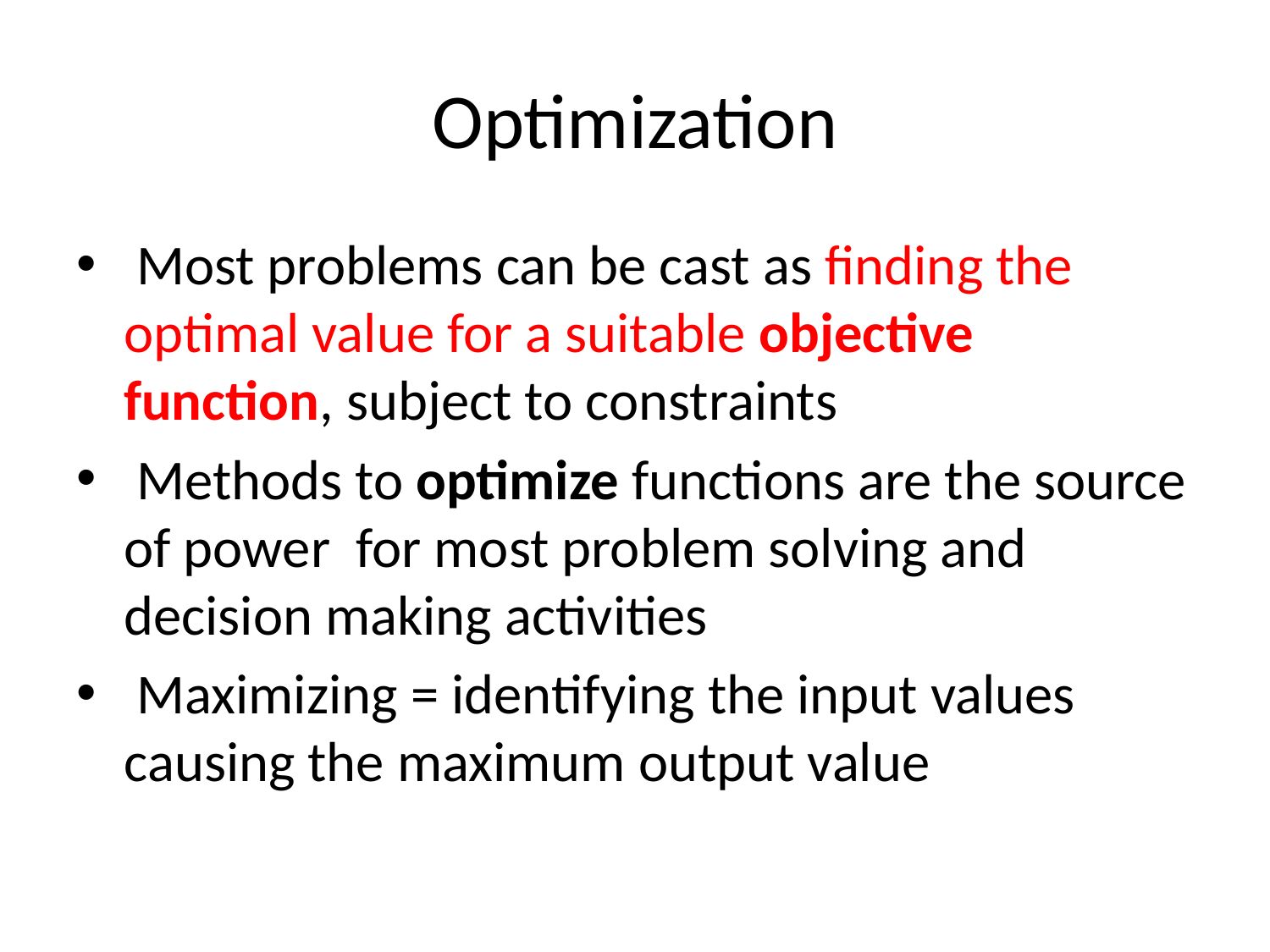

# Optimization
 Most problems can be cast as finding the optimal value for a suitable objective function, subject to constraints
 Methods to optimize functions are the source of power  for most problem solving and decision making activities
 Maximizing = identifying the input values causing the maximum output value